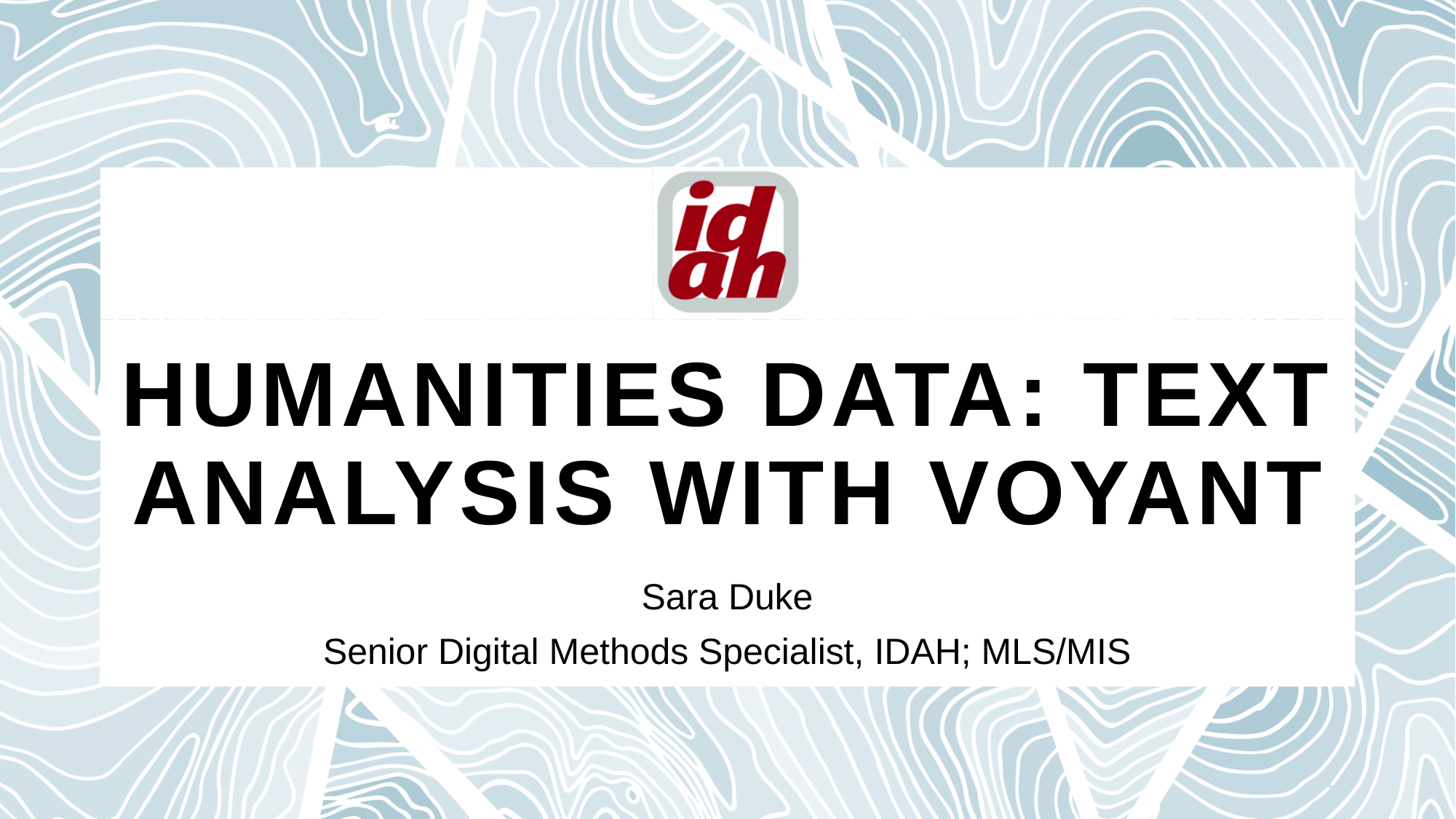

# Humanities Data: Text Analysis With Voyant
Sara Duke
Senior Digital Methods Specialist, IDAH; MLS/MIS